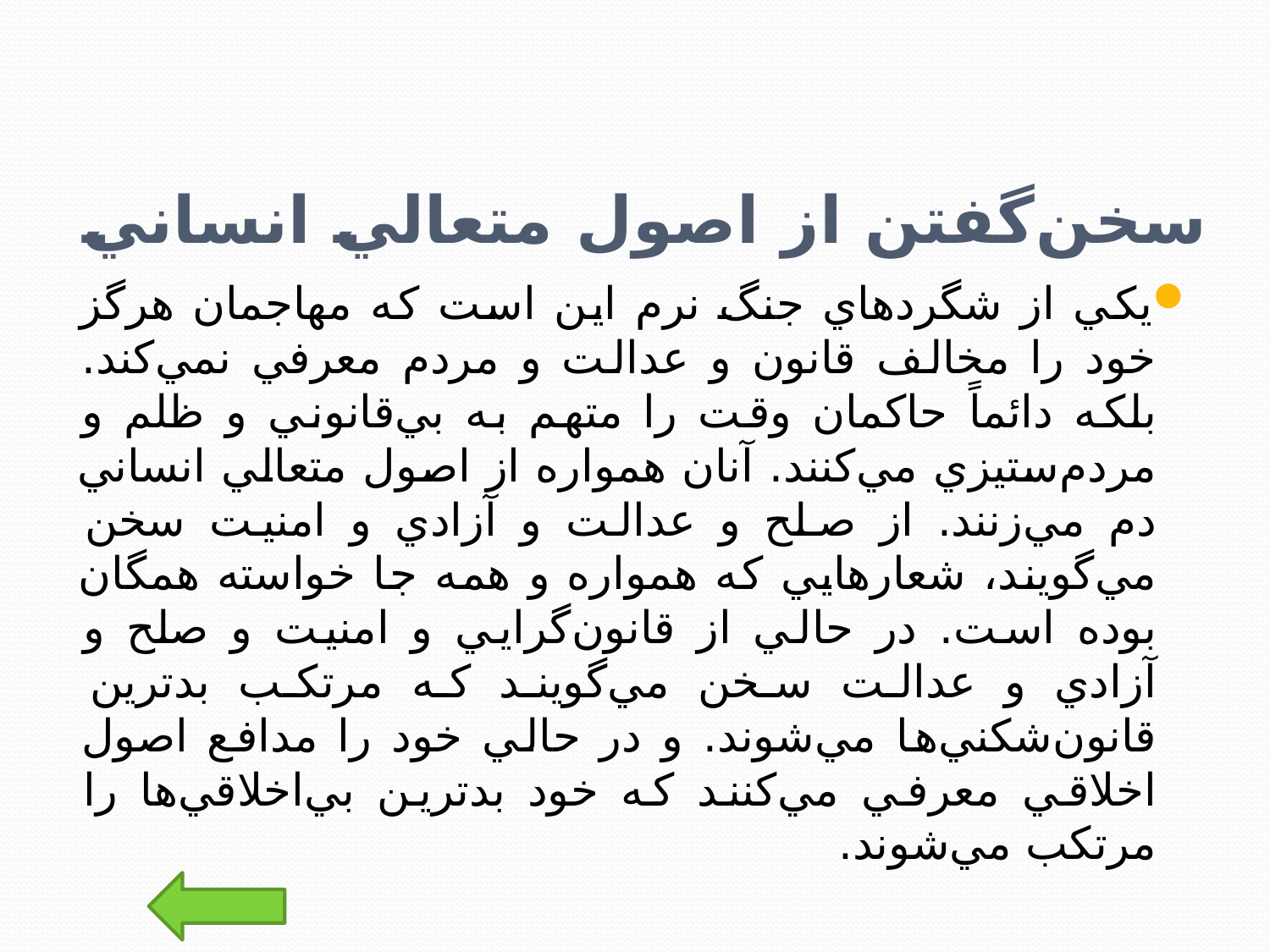

# سخن‌گفتن از اصول متعالي انساني
يکي از شگردهاي جنگ نرم اين است که مهاجمان هرگز خود را مخالف قانون و عدالت و مردم ‌معرفي نمي‌کند. بلکه دائماً حاکمان وقت را متهم به بي‌قانوني و ظلم و مردم‌ستيزي مي‌کنند. آنان همواره از اصول متعالي انساني دم مي‌زنند. از صلح و عدالت و آزادي و امنيت سخن مي‌گويند، شعارهايي که همواره و همه جا خواسته همگان بوده است. در حالي از قانون‌گرايي و امنيت و صلح و آزادي و عدالت سخن مي‌گويند که مرتکب بدترين قانون‌شکني‌ها مي‌شوند. و در حالي خود را مدافع اصول اخلاقي معرفي مي‌کنند که خود بدترين بي‌اخلاقي‌ها را مرتکب مي‌شوند.